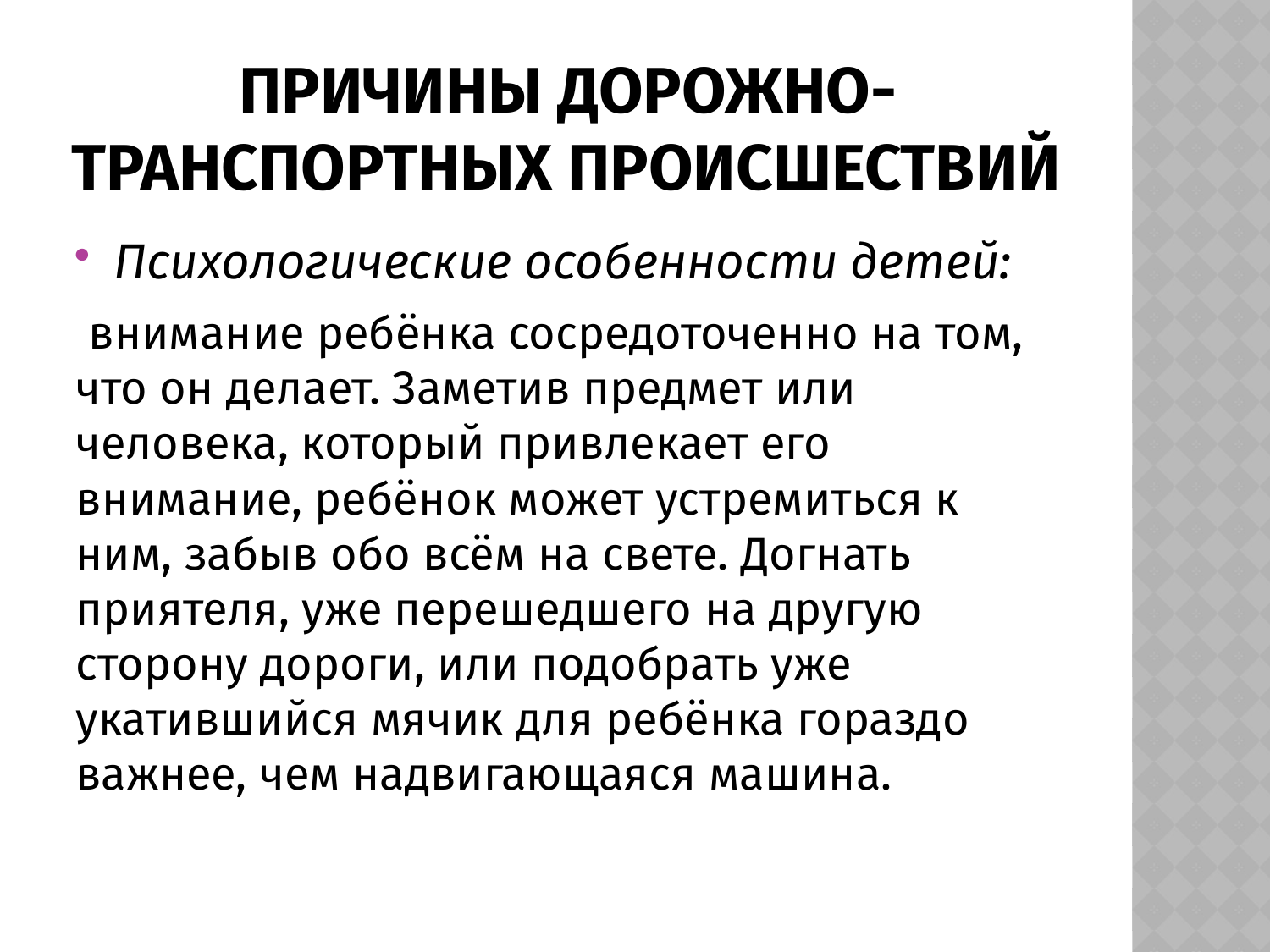

# Причины дорожно-транспортных происшествий
Психологические особенности детей:
 внимание ребёнка сосредоточенно на том, что он делает. Заметив предмет или человека, который привлекает его внимание, ребёнок может устремиться к ним, забыв обо всём на свете. Догнать приятеля, уже перешедшего на другую сторону дороги, или подобрать уже укатившийся мячик для ребёнка гораздо важнее, чем надвигающаяся машина.